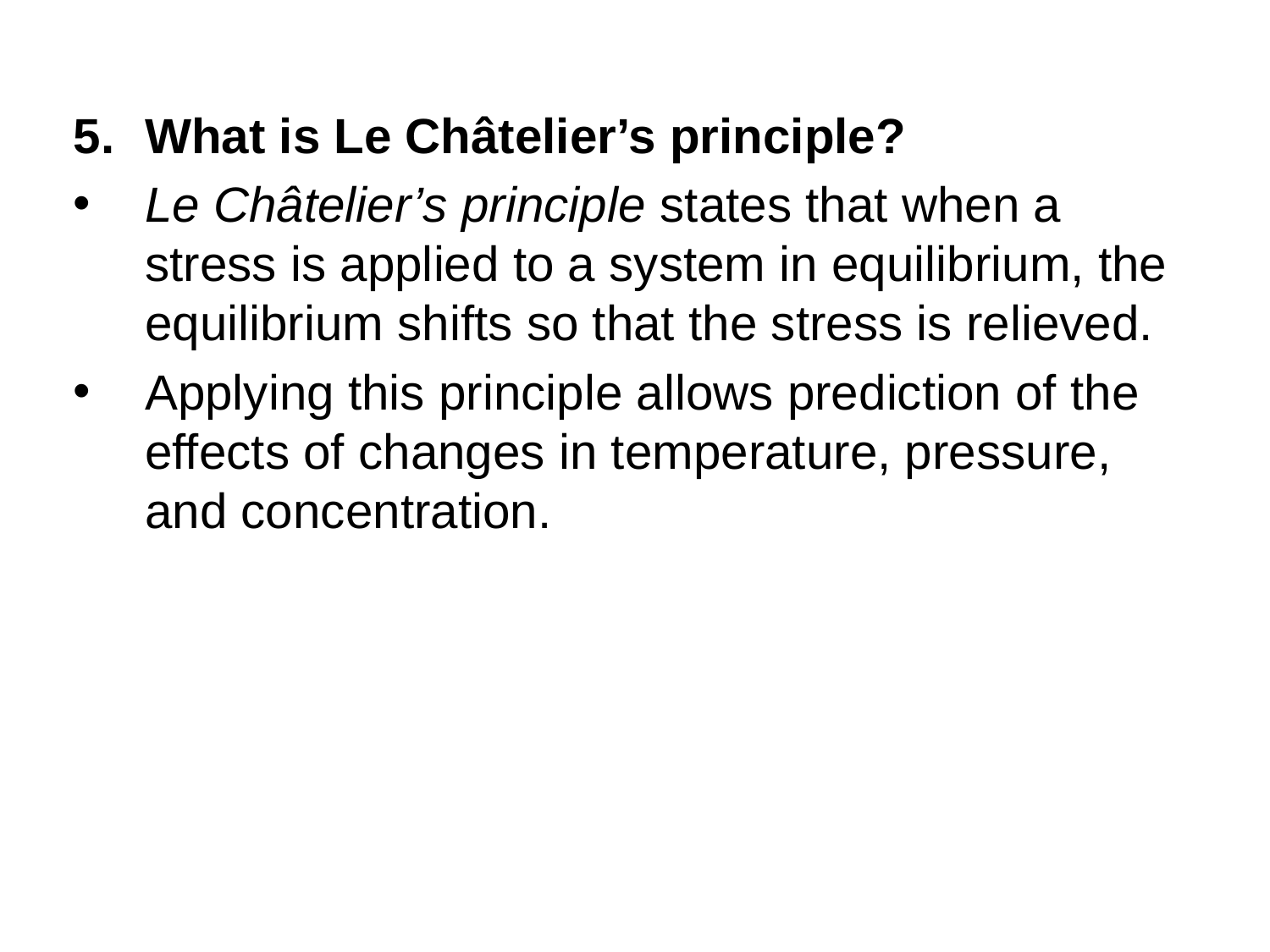

What is Le Châtelier’s principle?
Le Châtelier’s principle states that when a stress is applied to a system in equilibrium, the equilibrium shifts so that the stress is relieved.
Applying this principle allows prediction of the effects of changes in temperature, pressure, and concentration.